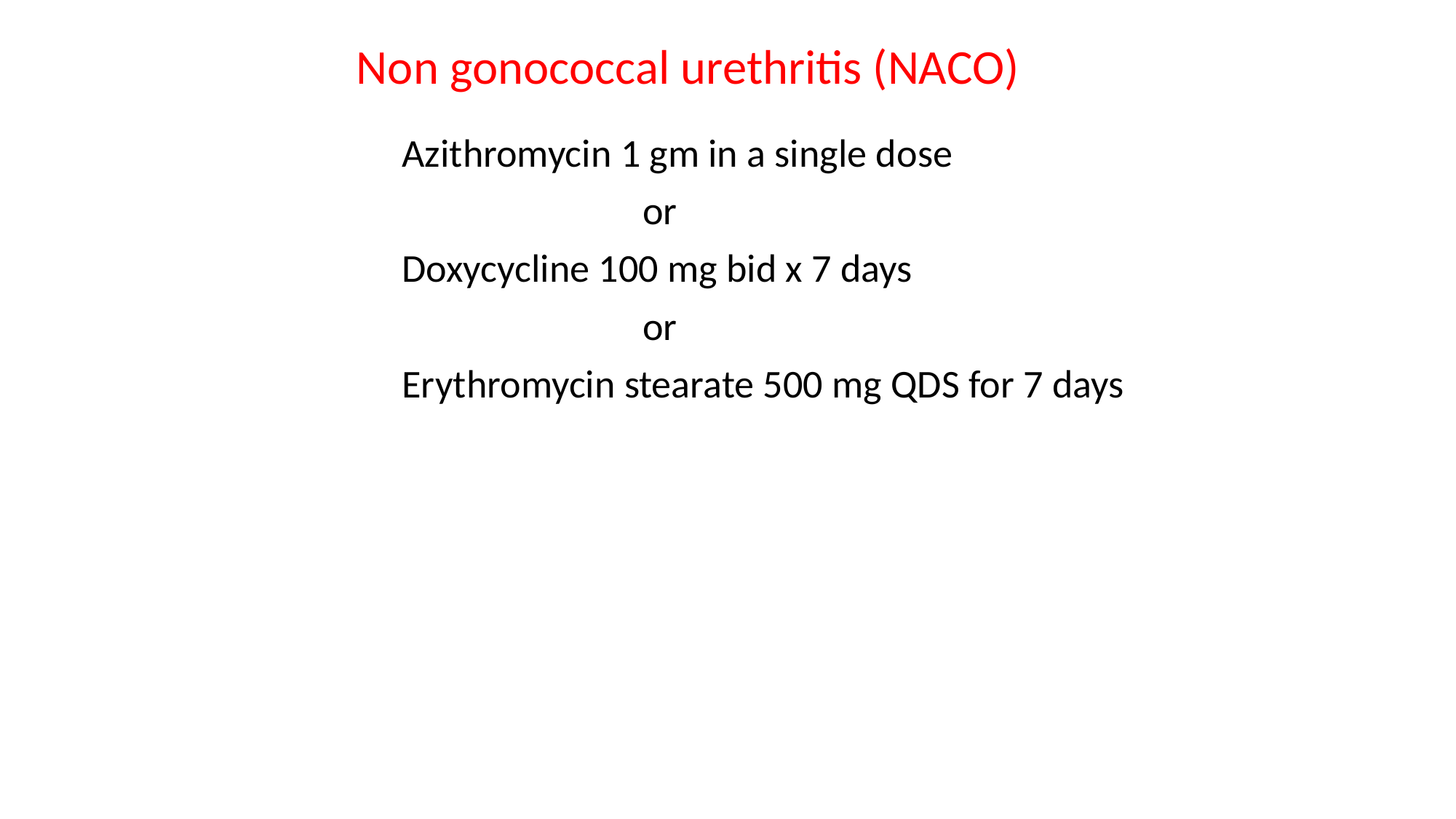

# Non gonococcal urethritis (NACO)
Azithromycin 1 gm in a single dose
                           or
Doxycycline 100 mg bid x 7 days
                           or
Erythromycin stearate 500 mg QDS for 7 days